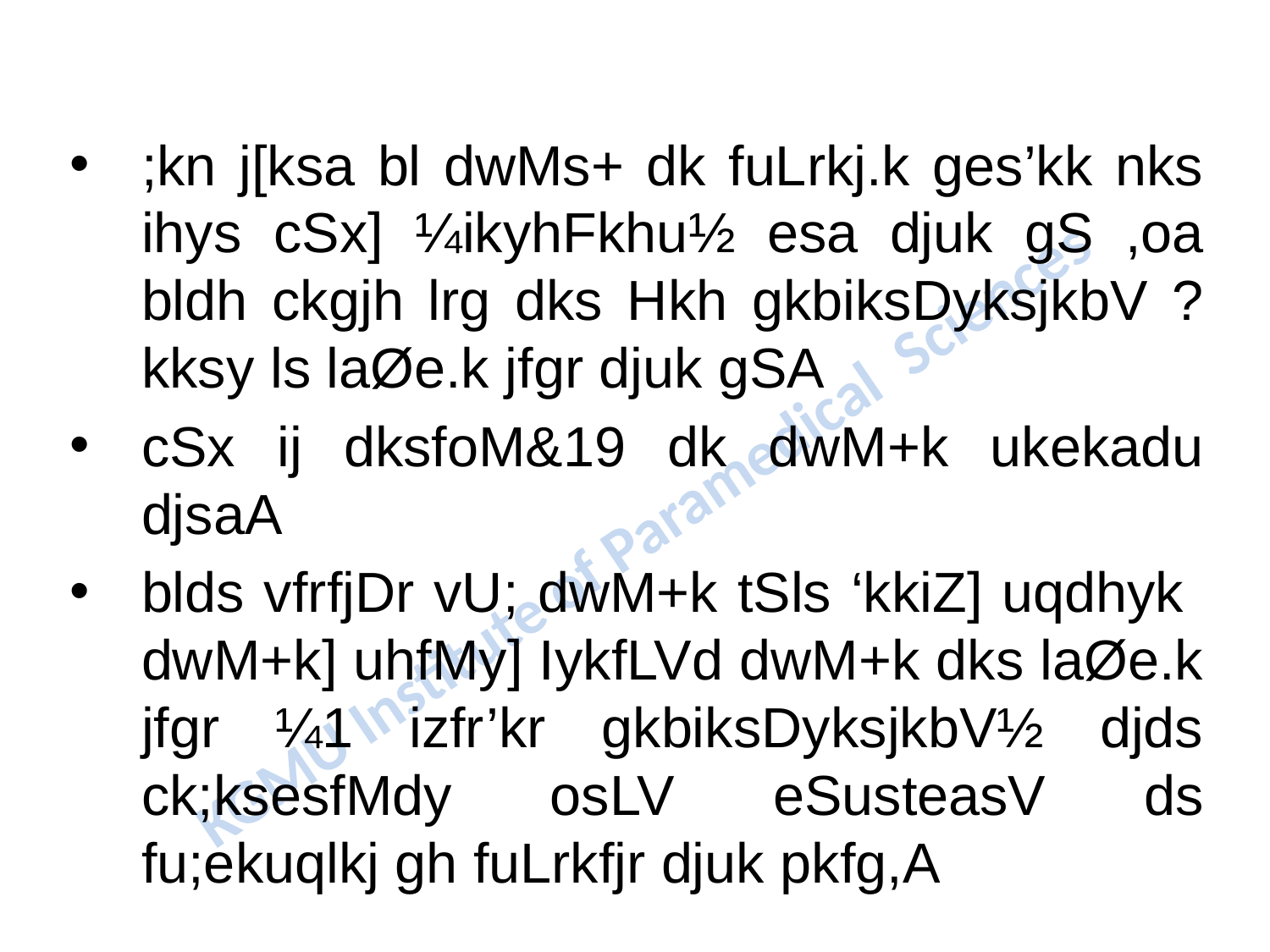

;kn j[ksa bl dwMs+ dk fuLrkj.k ges’kk nks ihys cSx] ¼ikyhFkhu½ esa djuk gS ,oa bldh ckgjh lrg dks Hkh gkbiksDyksjkbV ?kksy ls laØe.k jfgr djuk gSA
cSx ij dksfoM&19 dk dwM+k ukekadu djsaA
blds vfrfjDr vU; dwM+k tSls ‘kkiZ] uqdhyk  dwM+k] uhfMy] IykfLVd dwM+k dks laØe.k jfgr ¼1 izfr’kr gkbiksDyksjkbV½ djds ck;ksesfMdy osLV eSusteasV ds fu;ekuqlkj gh fuLrkfjr djuk pkfg,A